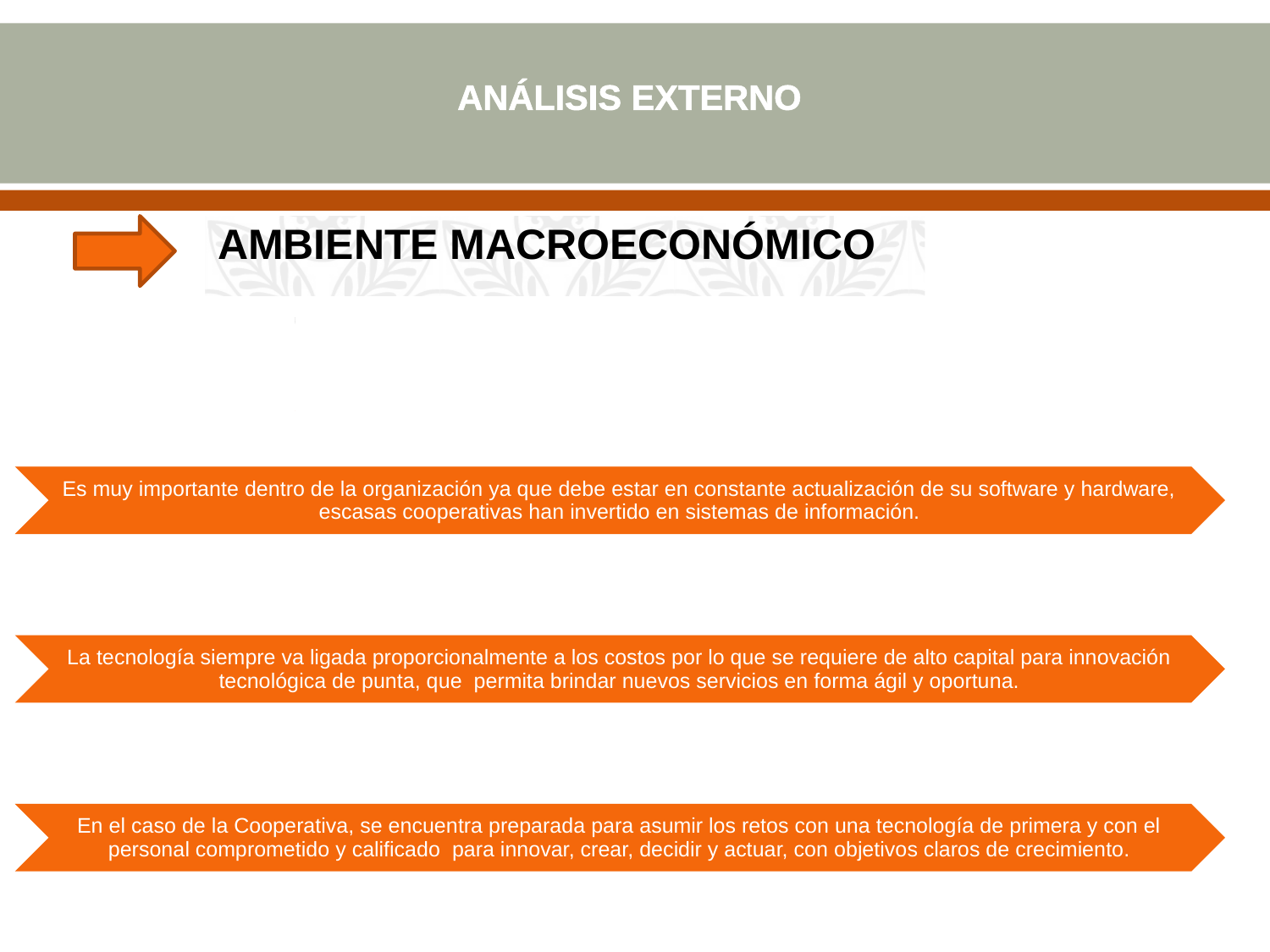

# Análisis Externo

Ambiente Macroeconómico
FACTOR TECNOLÓGICO
Es muy importante dentro de la organización ya que debe estar en constante actualización de su software y hardware, escasas cooperativas han invertido en sistemas de información.
La tecnología siempre va ligada proporcionalmente a los costos por lo que se requiere de alto capital para innovación tecnológica de punta, que  permita brindar nuevos servicios en forma ágil y oportuna.
En el caso de la Cooperativa, se encuentra preparada para asumir los retos con una tecnología de primera y con el personal comprometido y calificado  para innovar, crear, decidir y actuar, con objetivos claros de crecimiento.